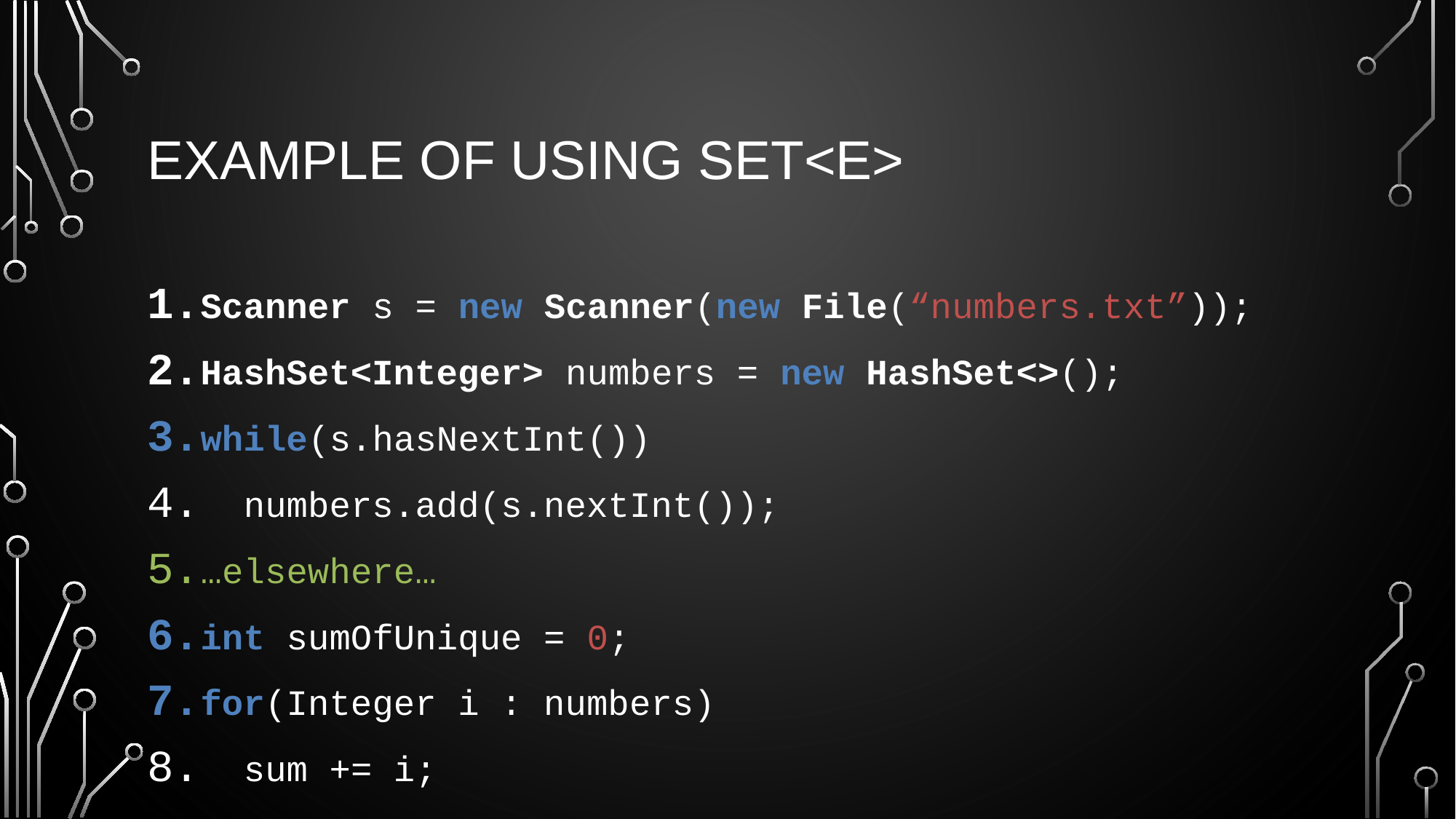

# Example of using Set<E>
Scanner s = new Scanner(new File(“numbers.txt”));
HashSet<Integer> numbers = new HashSet<>();
while(s.hasNextInt())
  numbers.add(s.nextInt());
…elsewhere…
int sumOfUnique = 0;
for(Integer i : numbers)
  sum += i;